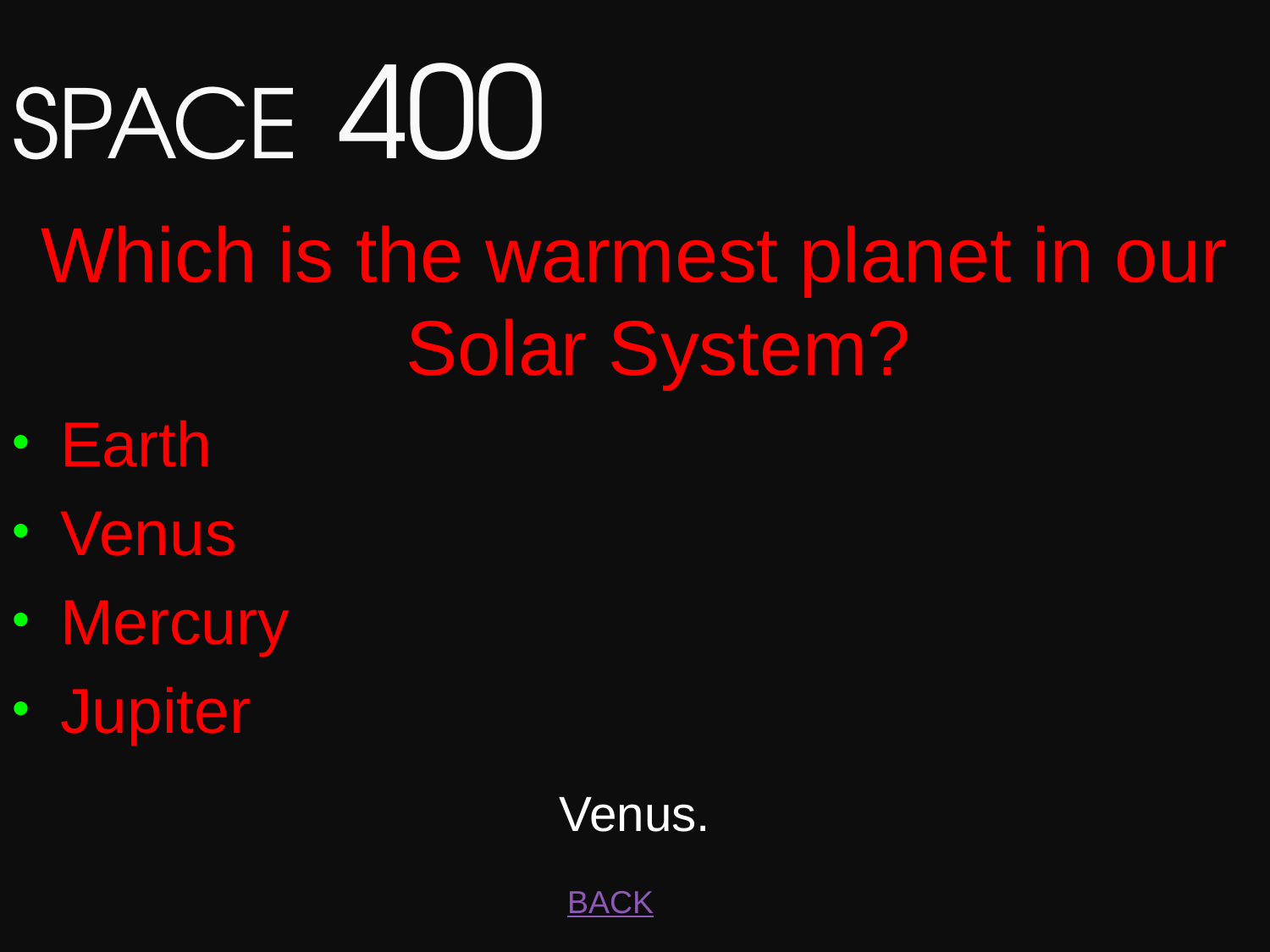

# SPACE  400
Which is the warmest planet in our Solar System?
Earth
Venus
Mercury
Jupiter
Venus.
BACK